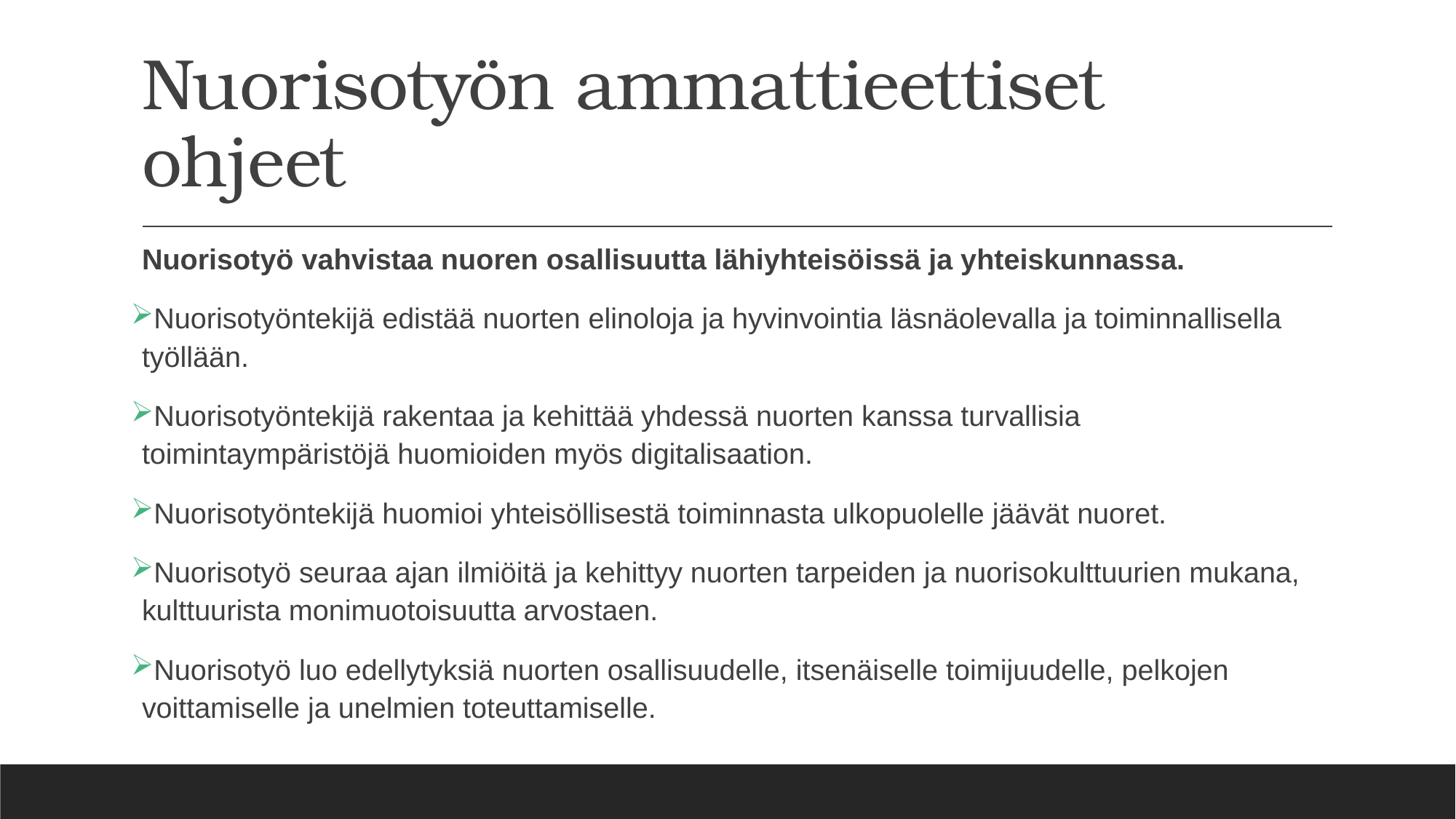

# Nuorisotyön ammattieettiset ohjeet
Nuorisotyö vahvistaa nuoren osallisuutta lähiyhteisöissä ja yhteiskunnassa.
Nuorisotyöntekijä edistää nuorten elinoloja ja hyvinvointia läsnäolevalla ja toiminnallisella työllään.
Nuorisotyöntekijä rakentaa ja kehittää yhdessä nuorten kanssa turvallisia toimintaympäristöjä huomioiden myös digitalisaation.
Nuorisotyöntekijä huomioi yhteisöllisestä toiminnasta ulkopuolelle jäävät nuoret.
Nuorisotyö seuraa ajan ilmiöitä ja kehittyy nuorten tarpeiden ja nuorisokulttuurien mukana, kulttuurista monimuotoisuutta arvostaen.
Nuorisotyö luo edellytyksiä nuorten osallisuudelle, itsenäiselle toimijuudelle, pelkojen voittamiselle ja unelmien toteuttamiselle.